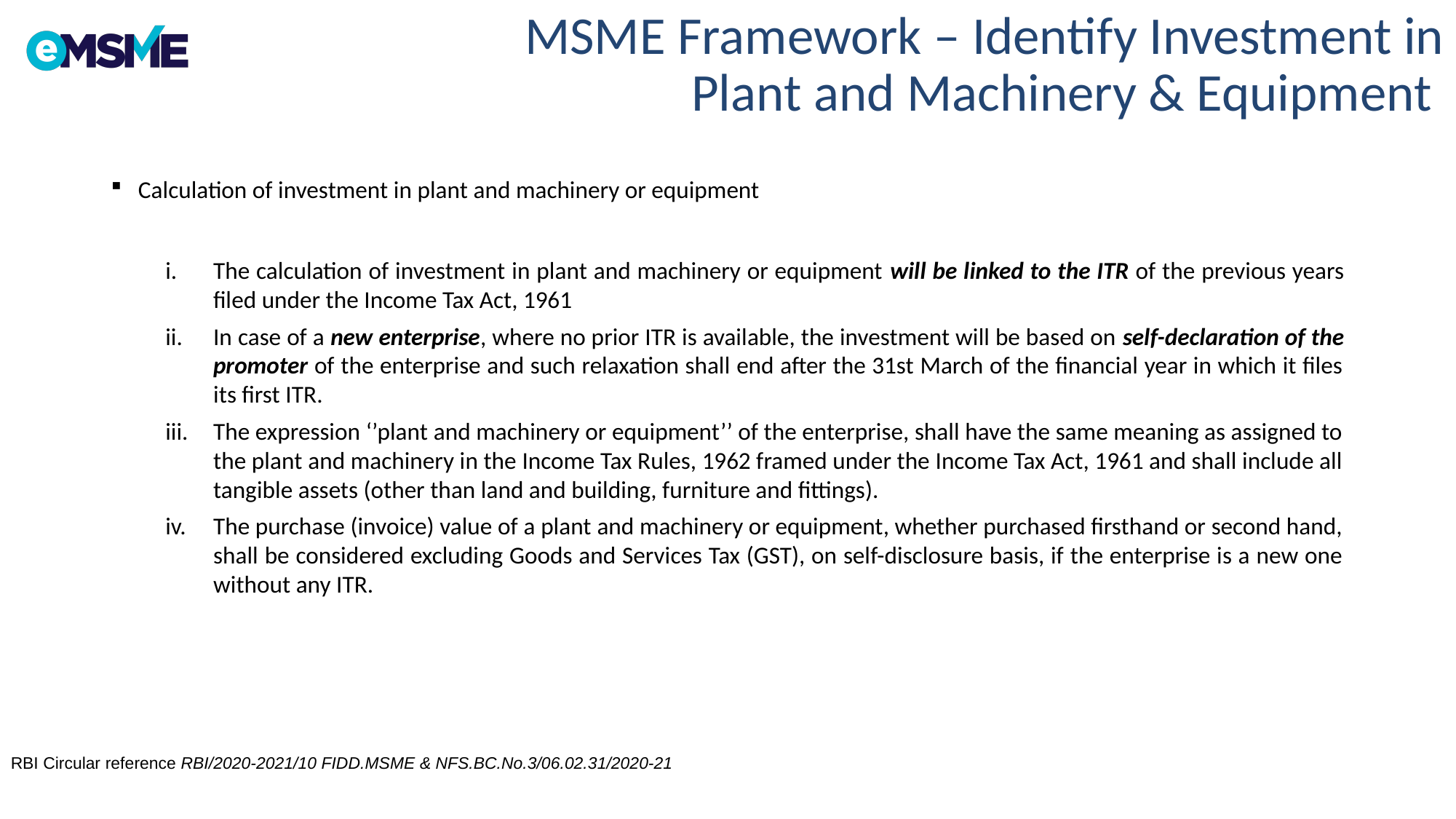

# MSME Framework – Identify Investment in Plant and Machinery & Equipment
Calculation of investment in plant and machinery or equipment

The calculation of investment in plant and machinery or equipment will be linked to the ITR of the previous years filed under the Income Tax Act, 1961
In case of a new enterprise, where no prior ITR is available, the investment will be based on self-declaration of the promoter of the enterprise and such relaxation shall end after the 31st March of the financial year in which it files its first ITR.
The expression ‘’plant and machinery or equipment’’ of the enterprise, shall have the same meaning as assigned to the plant and machinery in the Income Tax Rules, 1962 framed under the Income Tax Act, 1961 and shall include all tangible assets (other than land and building, furniture and fittings).
The purchase (invoice) value of a plant and machinery or equipment, whether purchased firsthand or second hand, shall be considered excluding Goods and Services Tax (GST), on self-disclosure basis, if the enterprise is a new one without any ITR.
RBI Circular reference RBI/2020-2021/10 FIDD.MSME & NFS.BC.No.3/06.02.31/2020-21